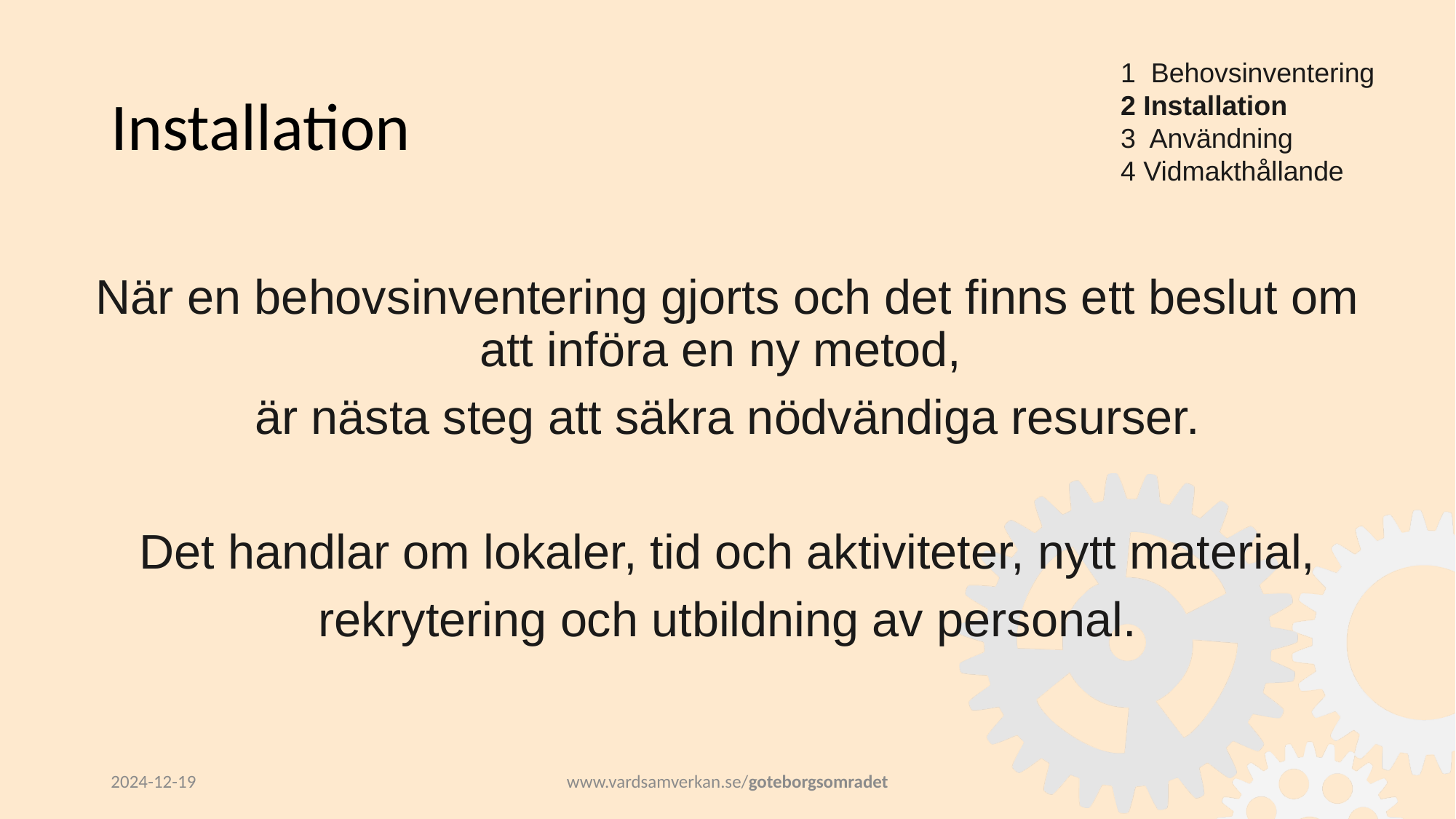

1  Behovsinventering
2 Installation
3  Användning
4 Vidmakthållande
Installation
När en behovsinventering gjorts och det finns ett beslut om att införa en ny metod,
är nästa steg att säkra nödvändiga resurser.

Det handlar om lokaler, tid och aktiviteter, nytt material,
rekrytering och utbildning av personal.
2024-12-19
www.vardsamverkan.se/goteborgsomradet